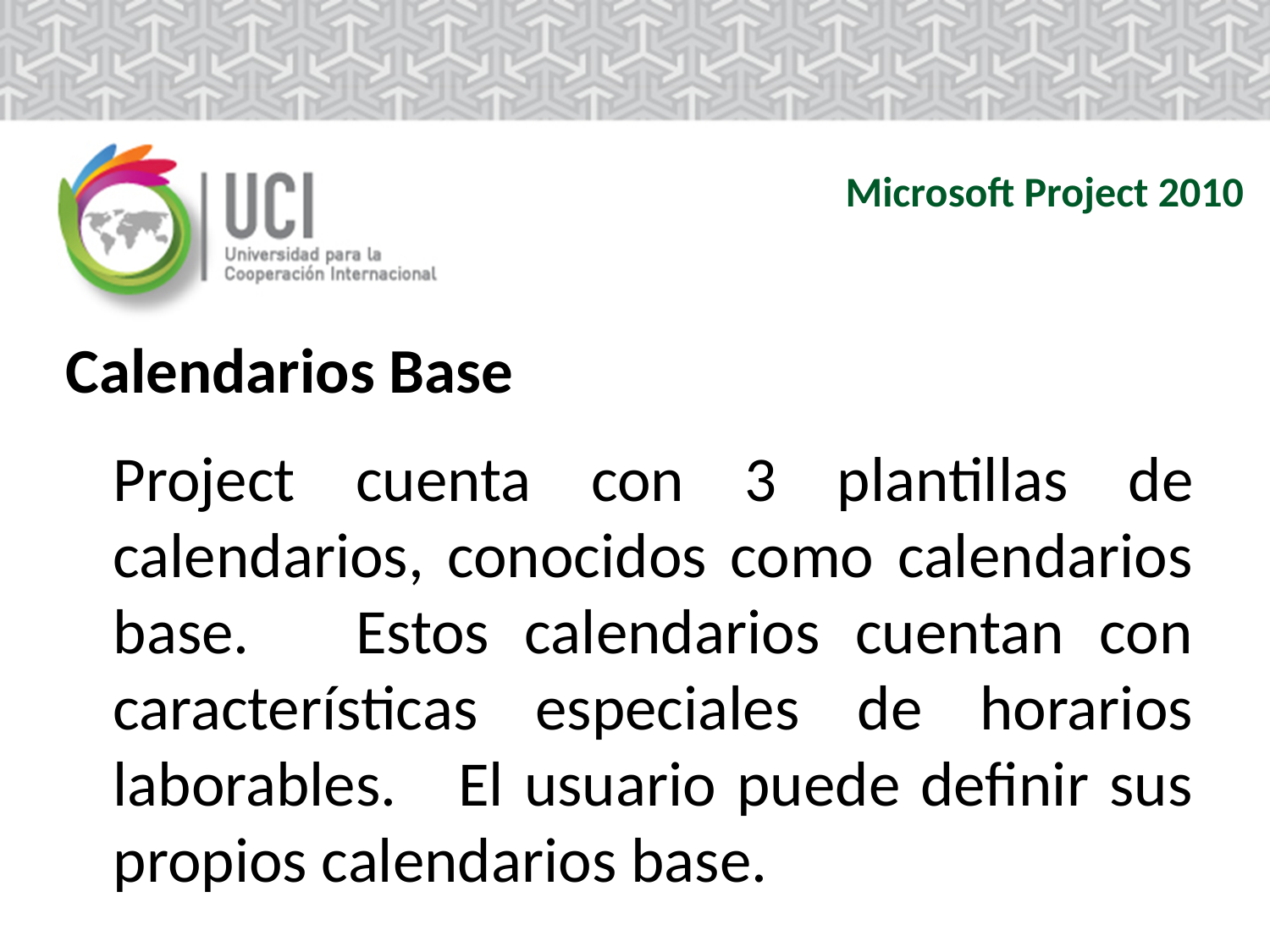

Microsoft Project 2010
Calendarios Base
	Project cuenta con 3 plantillas de calendarios, conocidos como calendarios base.   Estos calendarios cuentan con características especiales de horarios laborables.   El usuario puede definir sus propios calendarios base.